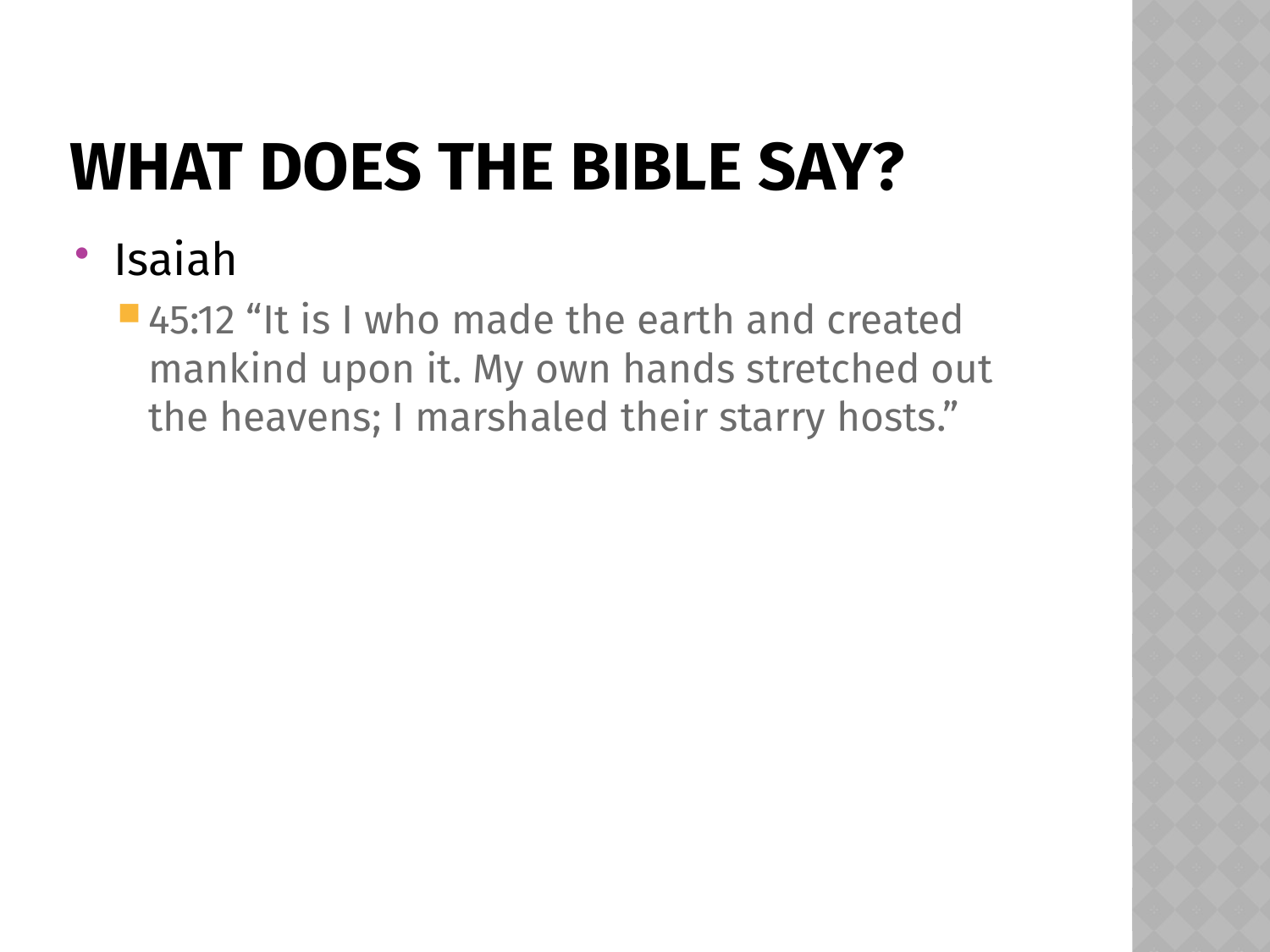

# What Does the Bible Say?
Isaiah
45:12 “It is I who made the earth and created mankind upon it. My own hands stretched out the heavens; I marshaled their starry hosts.”